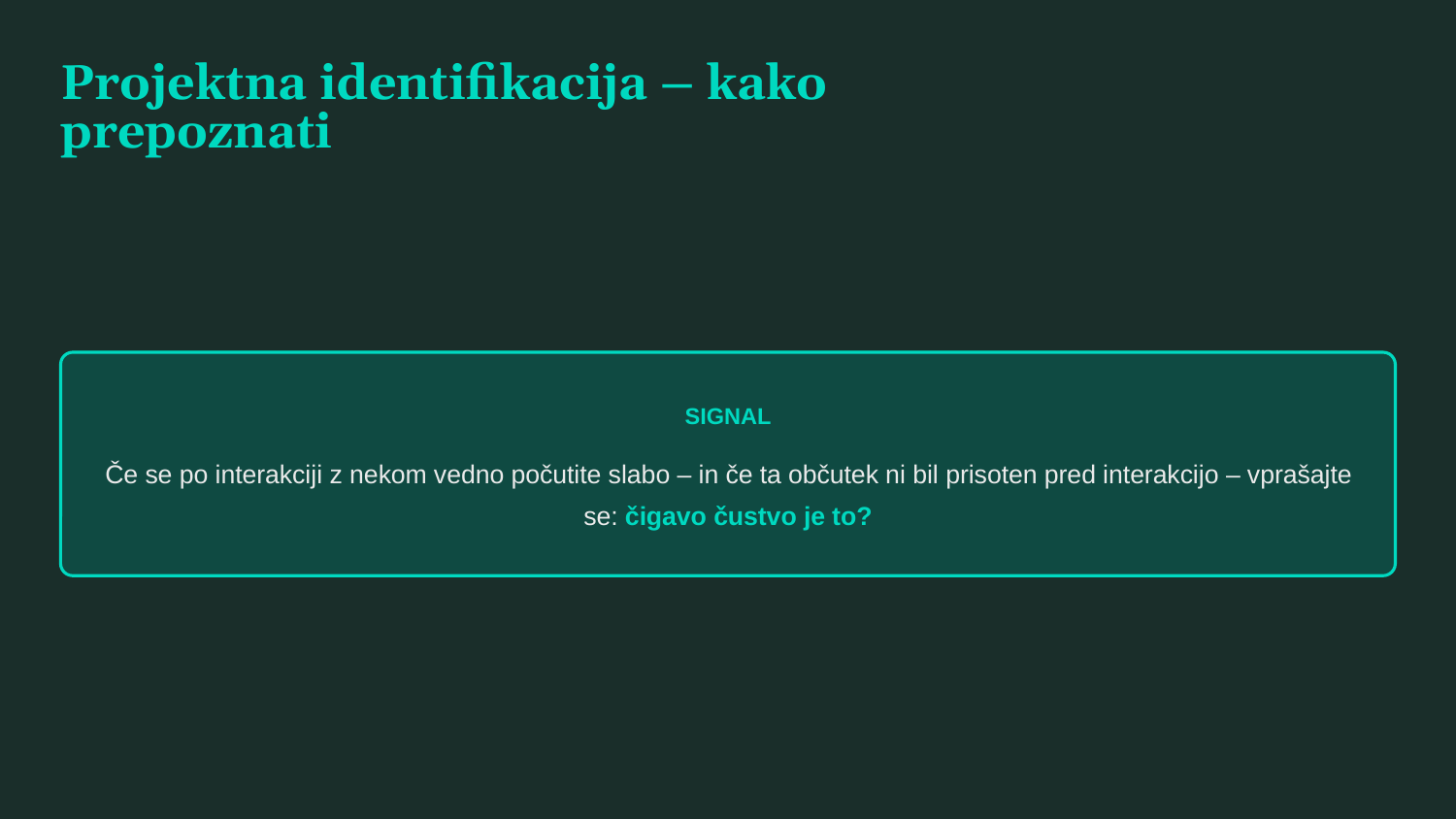

Projektna identifikacija – kako prepoznati

SIGNAL
Če se po interakciji z nekom vedno počutite slabo – in če ta občutek ni bil prisoten pred interakcijo – vprašajte se: čigavo čustvo je to?